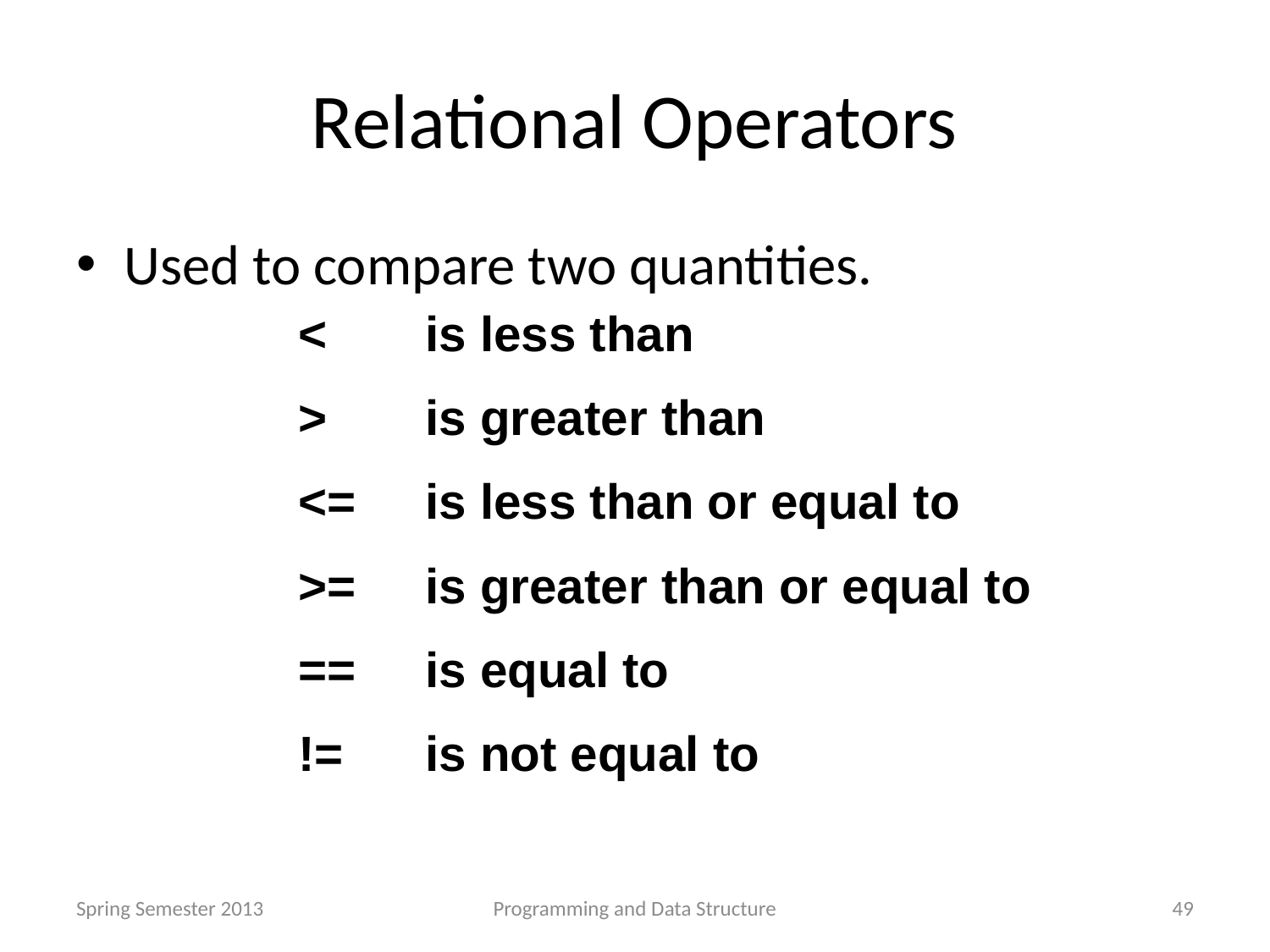

# Relational Operators
Used to compare two quantities.
<	is less than
> 	is greater than
<=	is less than or equal to
>=	is greater than or equal to
==	is equal to
!=	is not equal to
Spring Semester 2013
Programming and Data Structure
49